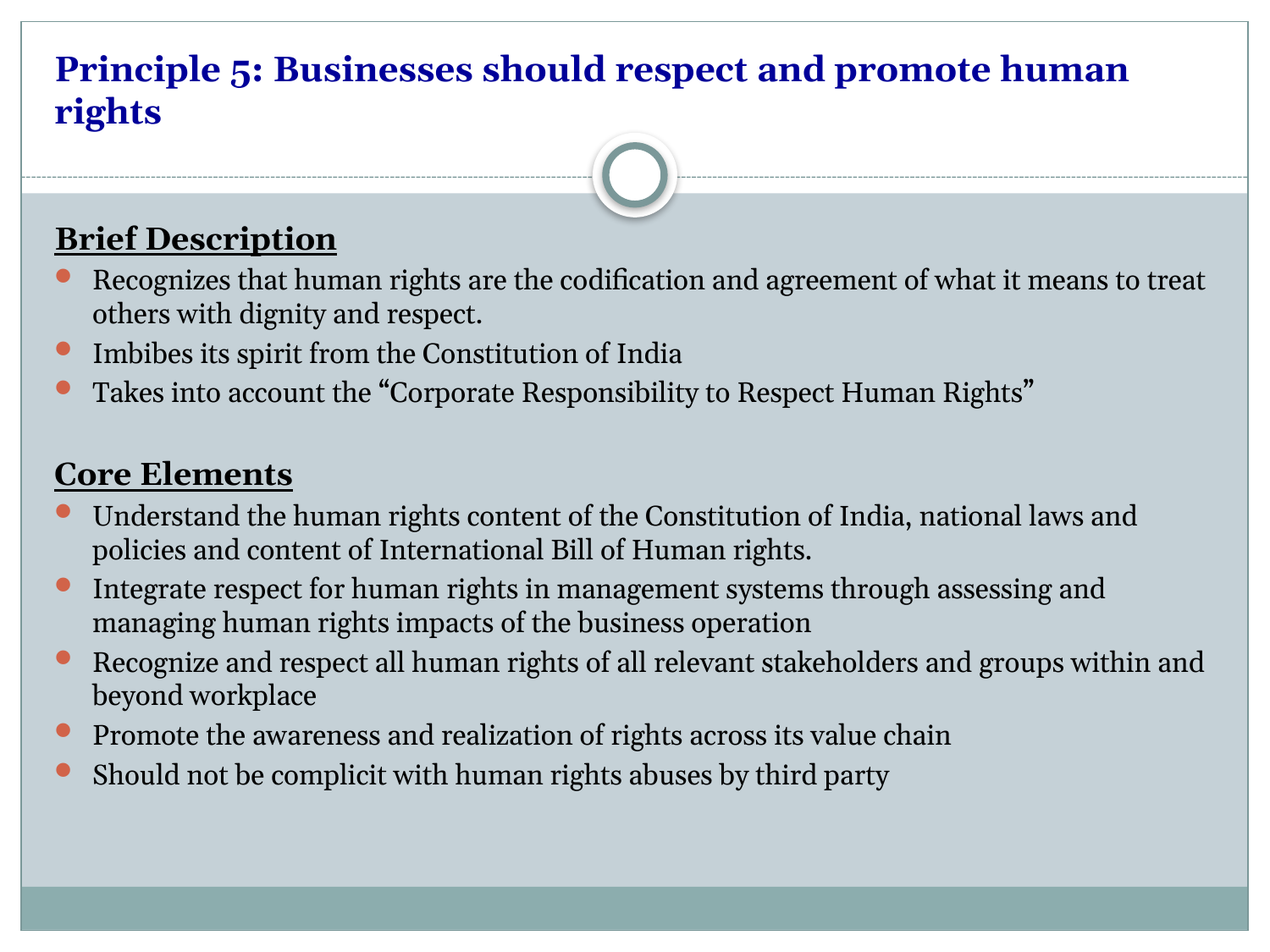

# Principle 5: Businesses should respect and promote human rights
Brief Description
Recognizes that human rights are the codification and agreement of what it means to treat others with dignity and respect.
Imbibes its spirit from the Constitution of India
Takes into account the “Corporate Responsibility to Respect Human Rights”

Core Elements
Understand the human rights content of the Constitution of India, national laws and policies and content of International Bill of Human rights.
Integrate respect for human rights in management systems through assessing and managing human rights impacts of the business operation
Recognize and respect all human rights of all relevant stakeholders and groups within and beyond workplace
Promote the awareness and realization of rights across its value chain
Should not be complicit with human rights abuses by third party